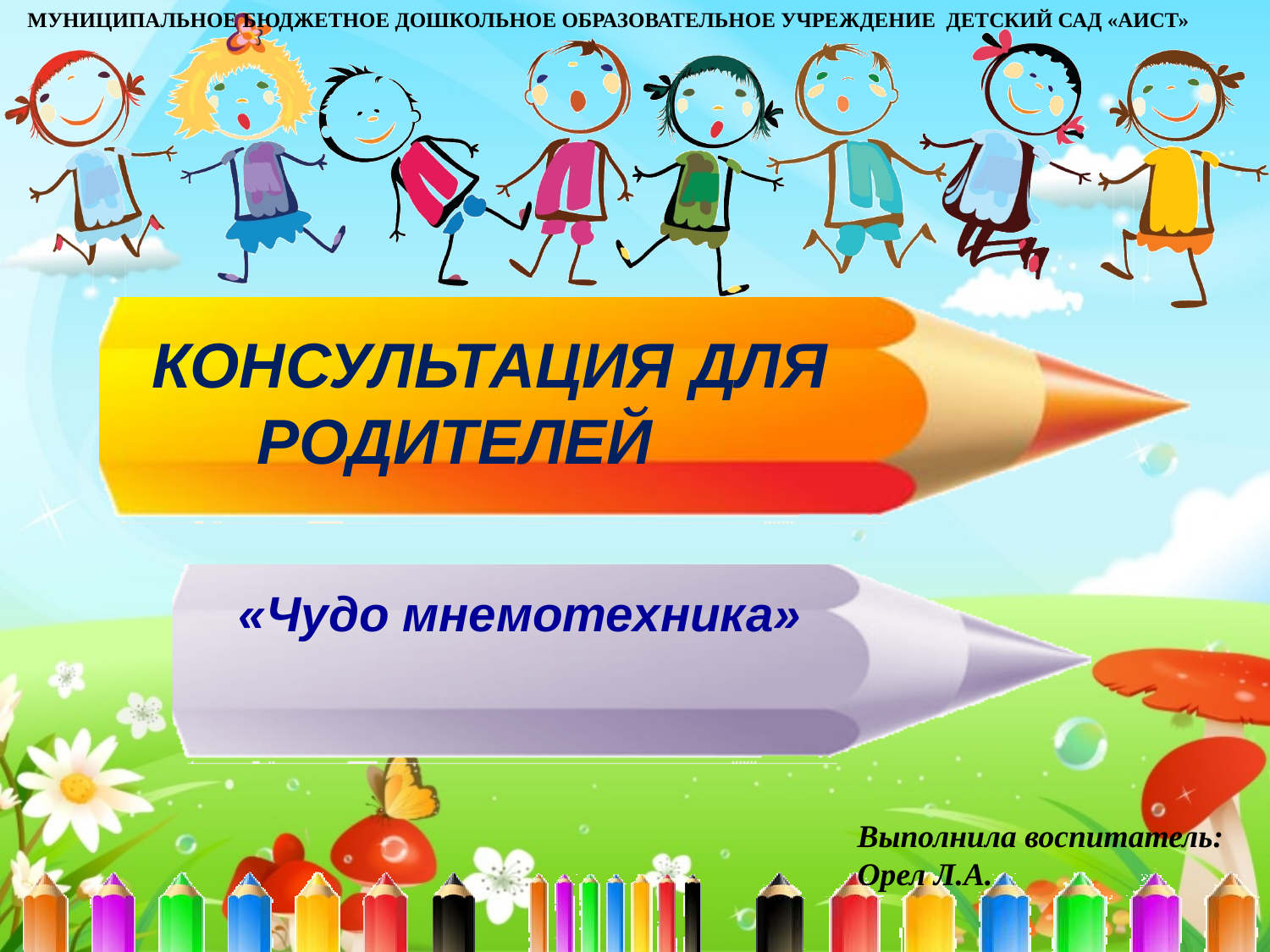

МУНИЦИПАЛЬНОЕ БЮДЖЕТНОЕ ДОШКОЛЬНОЕ ОБРАЗОВАТЕЛЬНОЕ УЧРЕЖДЕНИЕ  ДЕТСКИЙ САД «АИСТ»
# КОНСУЛЬТАЦИЯ ДЛЯ РОДИТЕЛЕЙ
«Чудо мнемотехника»
Выполнила воспитатель: Орел Л.А.